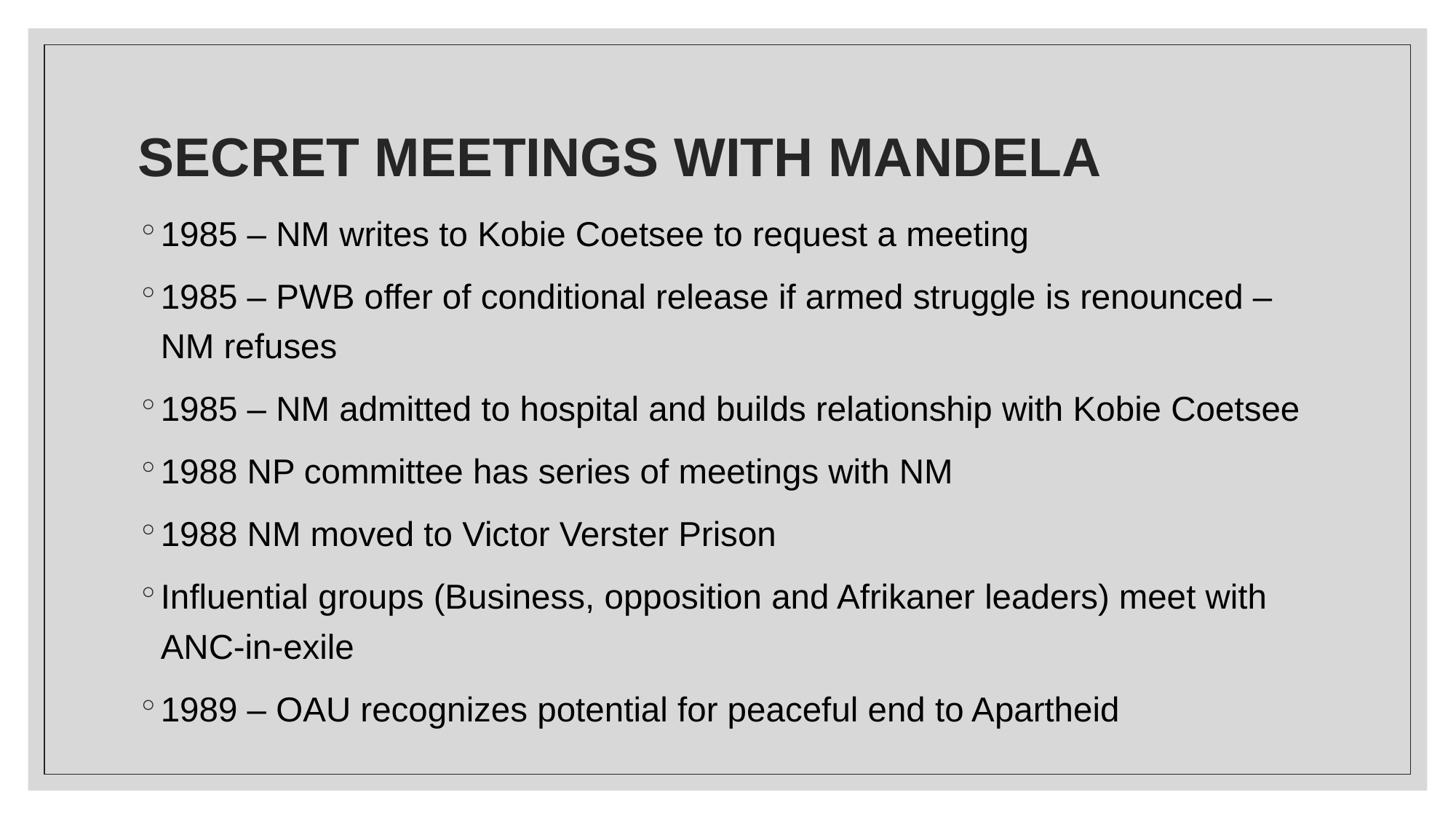

# SECRET MEETINGS WITH MANDELA
1985 – NM writes to Kobie Coetsee to request a meeting
1985 – PWB offer of conditional release if armed struggle is renounced – NM refuses
1985 – NM admitted to hospital and builds relationship with Kobie Coetsee
1988 NP committee has series of meetings with NM
1988 NM moved to Victor Verster Prison
Influential groups (Business, opposition and Afrikaner leaders) meet with ANC-in-exile
1989 – OAU recognizes potential for peaceful end to Apartheid